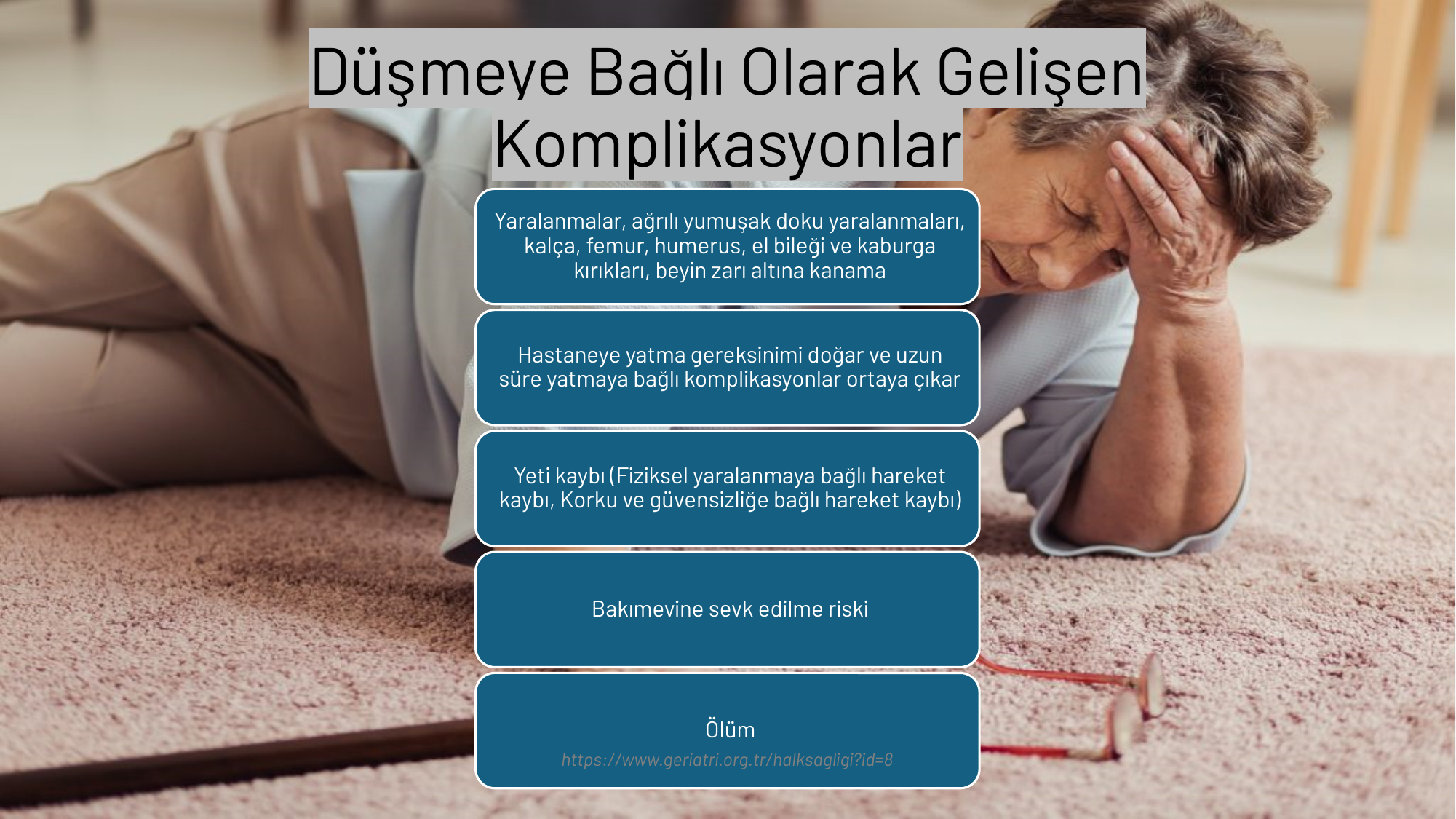

# Düşmeye Bağlı Olarak Gelişen Komplikasyonlar
Yaralanmalar, ağrılı yumuşak doku yaralanmaları, kalça, femur, humerus, el bileği ve kaburga kırıkları, beyin zarı altına kanama
Hastaneye yatma gereksinimi doğar ve uzun süre yatmaya bağlı komplikasyonlar ortaya çıkar
Yeti kaybı (Fiziksel yaralanmaya bağlı hareket kaybı, Korku ve güvensizliğe bağlı hareket kaybı)
Bakımevine sevk edilme riski
Ölüm
https://www.geriatri.org.tr/halksagligi?id=8